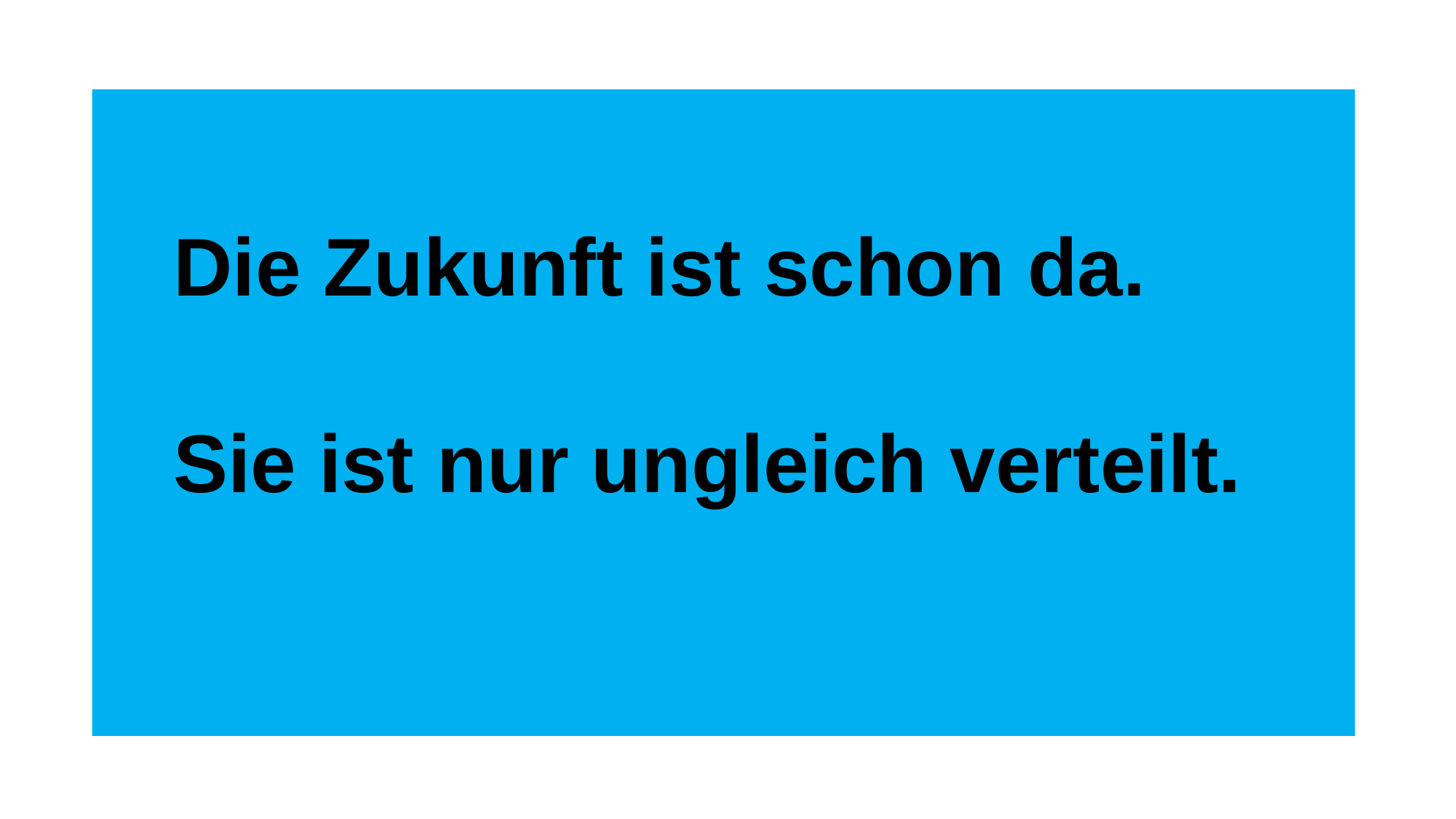

Die Zukunft ist schon da.

Sie ist nur ungleich verteilt.